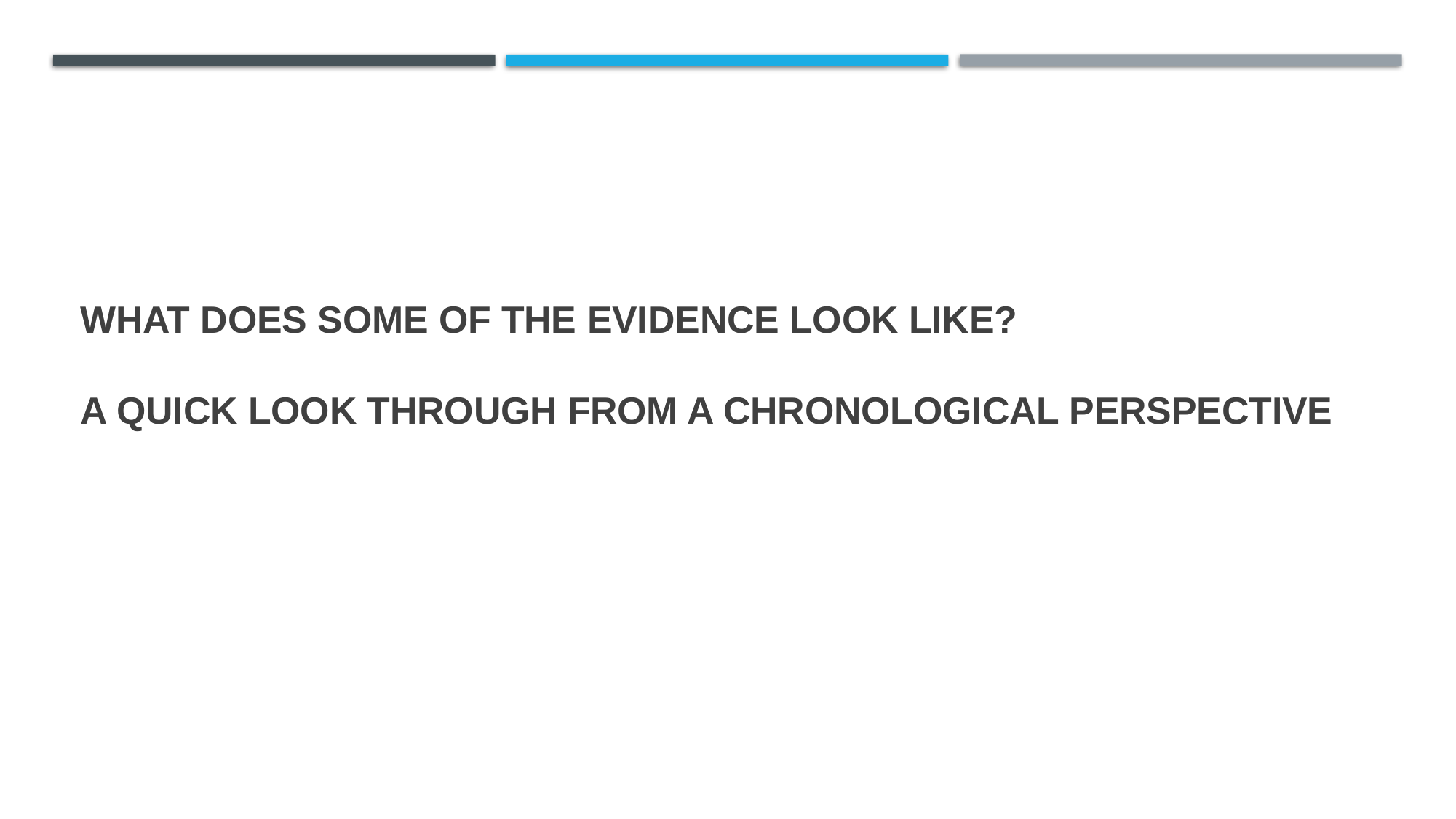

# What does some of the evidence look like? A quick look through from A chronological perspective